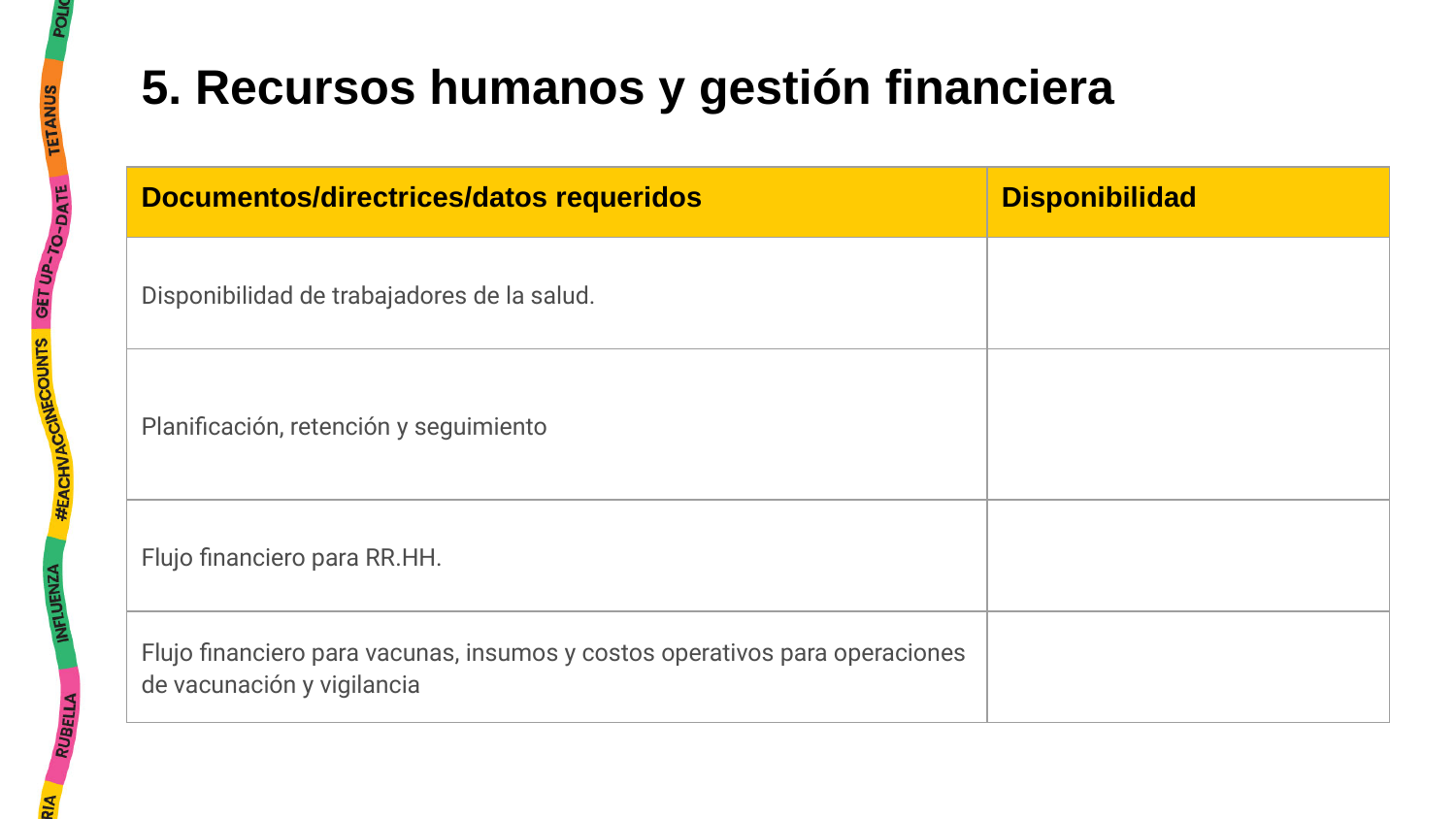

5. Recursos humanos y gestión financiera
| Documentos/directrices/datos requeridos | Disponibilidad |
| --- | --- |
| Disponibilidad de trabajadores de la salud. |  |
| Planificación, retención y seguimiento |  |
| Flujo financiero para RR.HH. |  |
| Flujo financiero para vacunas, insumos y costos operativos para operaciones de vacunación y vigilancia |  |